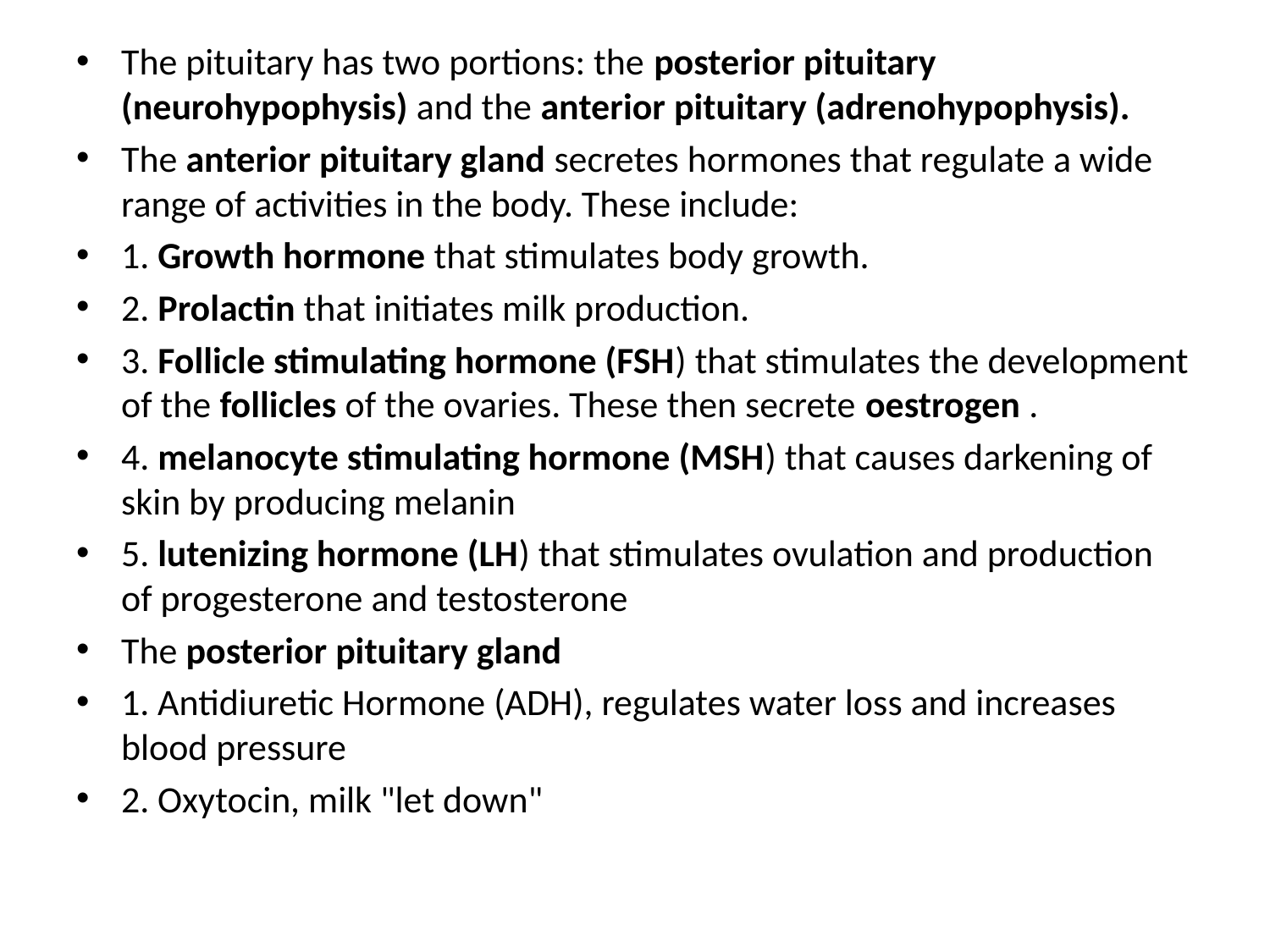

The pituitary has two portions: the posterior pituitary (neurohypophysis) and the anterior pituitary (adrenohypophysis).
The anterior pituitary gland secretes hormones that regulate a wide range of activities in the body. These include:
1. Growth hormone that stimulates body growth.
2. Prolactin that initiates milk production.
3. Follicle stimulating hormone (FSH) that stimulates the development of the follicles of the ovaries. These then secrete oestrogen .
4. melanocyte stimulating hormone (MSH) that causes darkening of skin by producing melanin
5. lutenizing hormone (LH) that stimulates ovulation and production of progesterone and testosterone
The posterior pituitary gland
1. Antidiuretic Hormone (ADH), regulates water loss and increases blood pressure
2. Oxytocin, milk "let down"